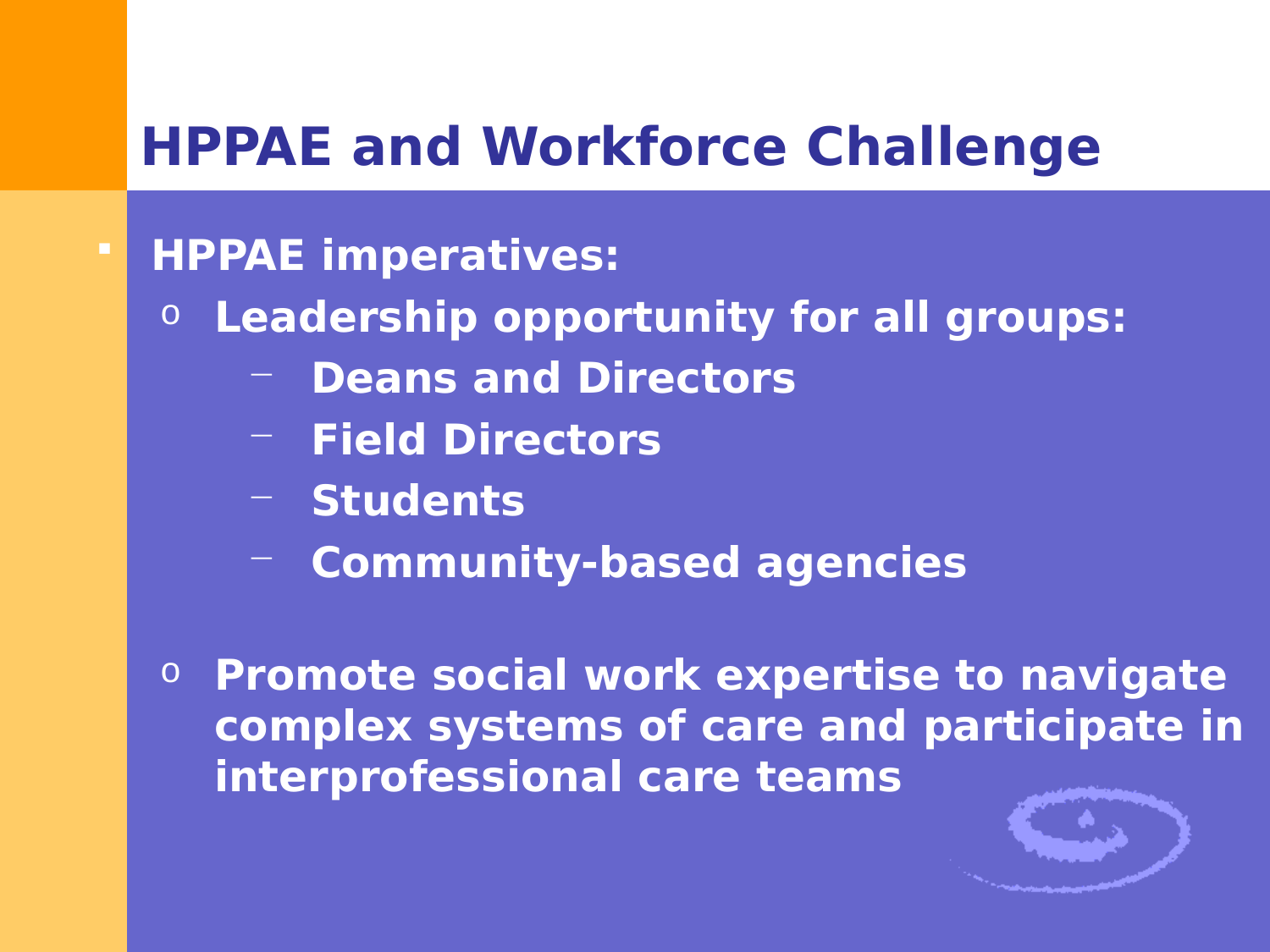

# HPPAE and Workforce Challenge
HPPAE imperatives:
Leadership opportunity for all groups:
Deans and Directors
Field Directors
Students
Community-based agencies
Promote social work expertise to navigate complex systems of care and participate in interprofessional care teams